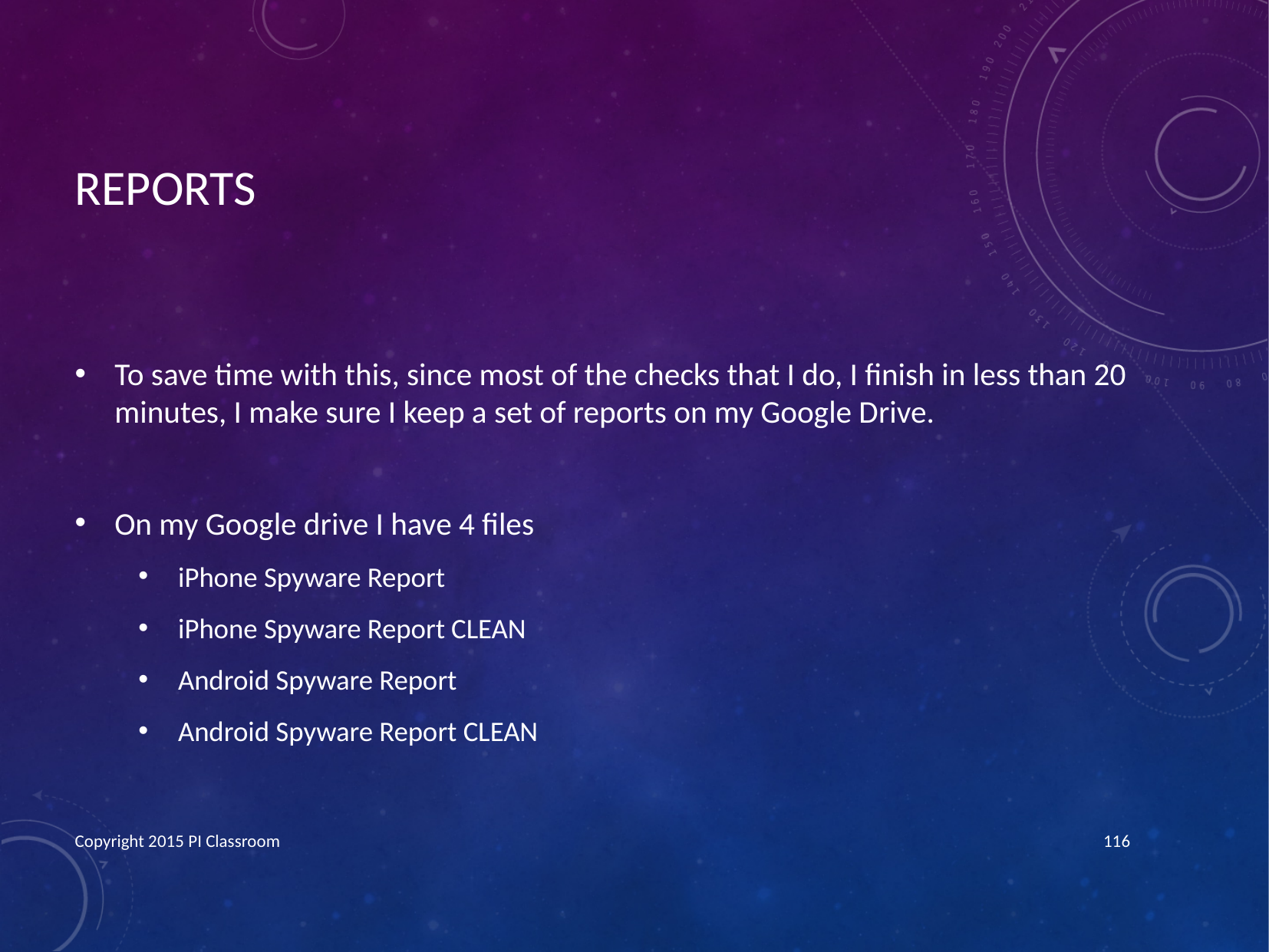

# reports
To save time with this, since most of the checks that I do, I finish in less than 20 minutes, I make sure I keep a set of reports on my Google Drive.

On my Google drive I have 4 files
iPhone Spyware Report
iPhone Spyware Report CLEAN
Android Spyware Report
Android Spyware Report CLEAN
Copyright 2015 PI Classroom
116